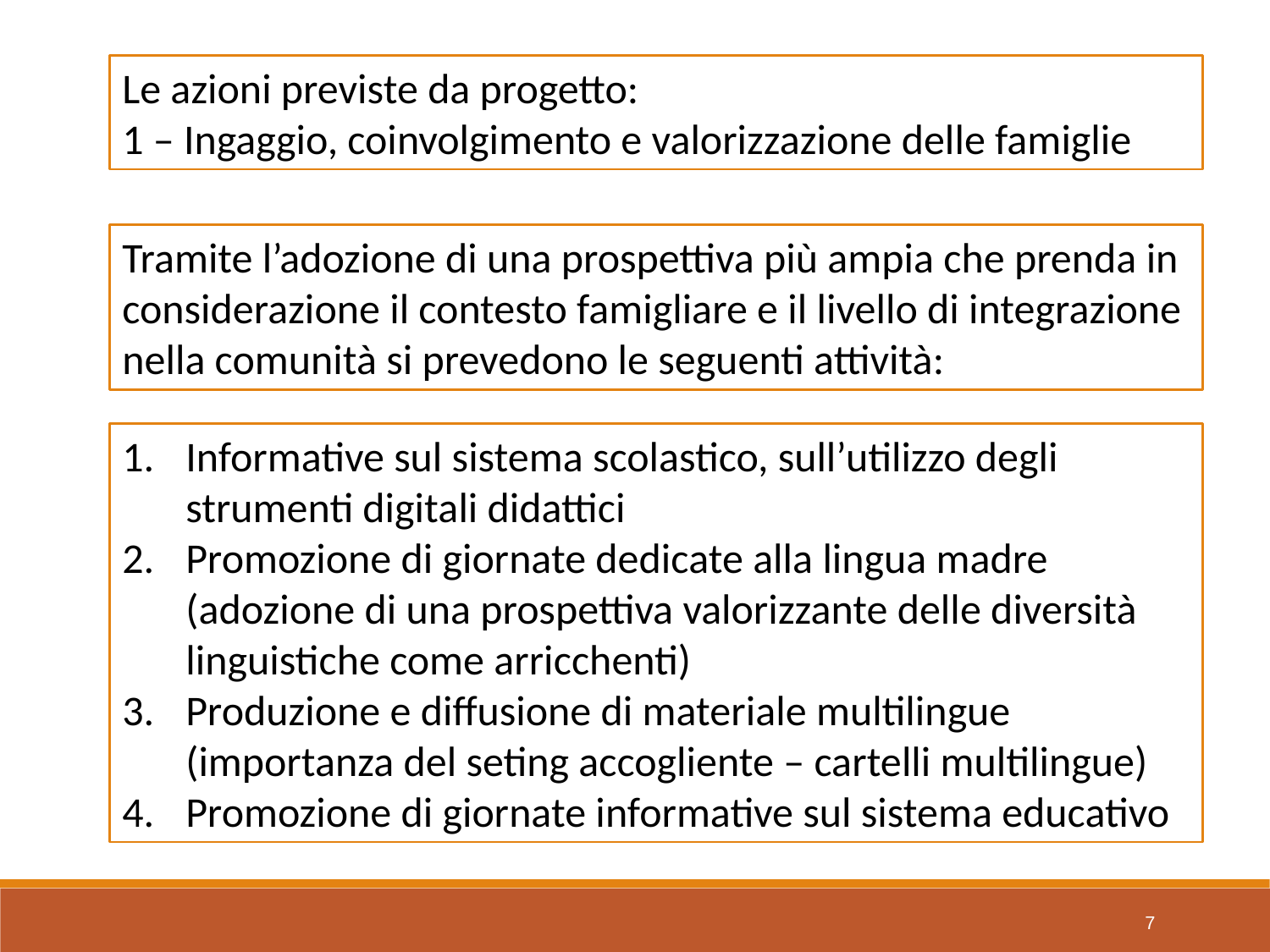

Le azioni previste da progetto:
1 – Ingaggio, coinvolgimento e valorizzazione delle famiglie
Tramite l’adozione di una prospettiva più ampia che prenda in considerazione il contesto famigliare e il livello di integrazione nella comunità si prevedono le seguenti attività:
Informative sul sistema scolastico, sull’utilizzo degli strumenti digitali didattici
Promozione di giornate dedicate alla lingua madre (adozione di una prospettiva valorizzante delle diversità linguistiche come arricchenti)
Produzione e diffusione di materiale multilingue (importanza del seting accogliente – cartelli multilingue)
Promozione di giornate informative sul sistema educativo
7